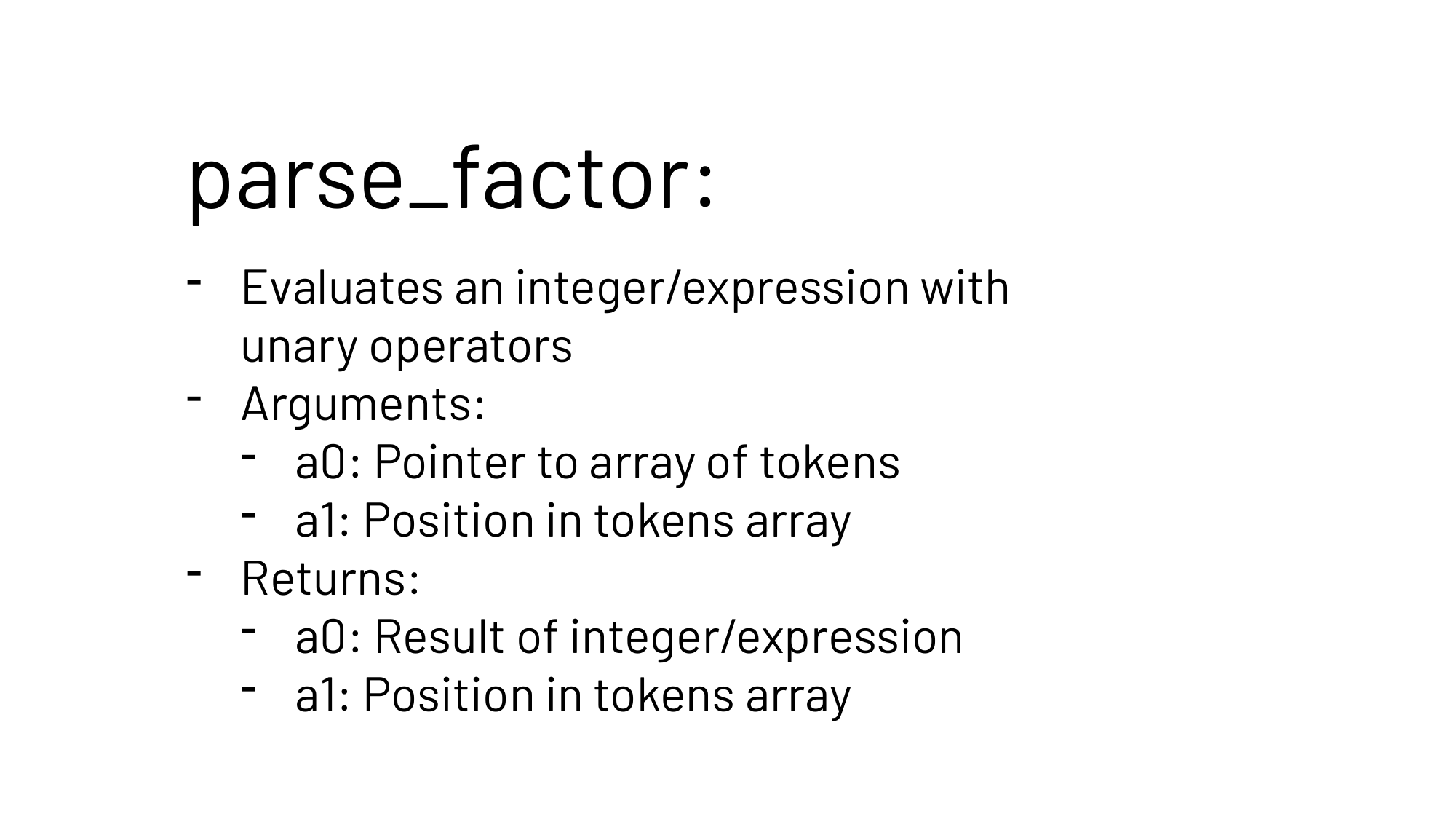

parse_factor:
Evaluates an integer/expression with unary operators
Arguments:
a0: Pointer to array of tokens
a1: Position in tokens array
Returns:
a0: Result of integer/expression
a1: Position in tokens array